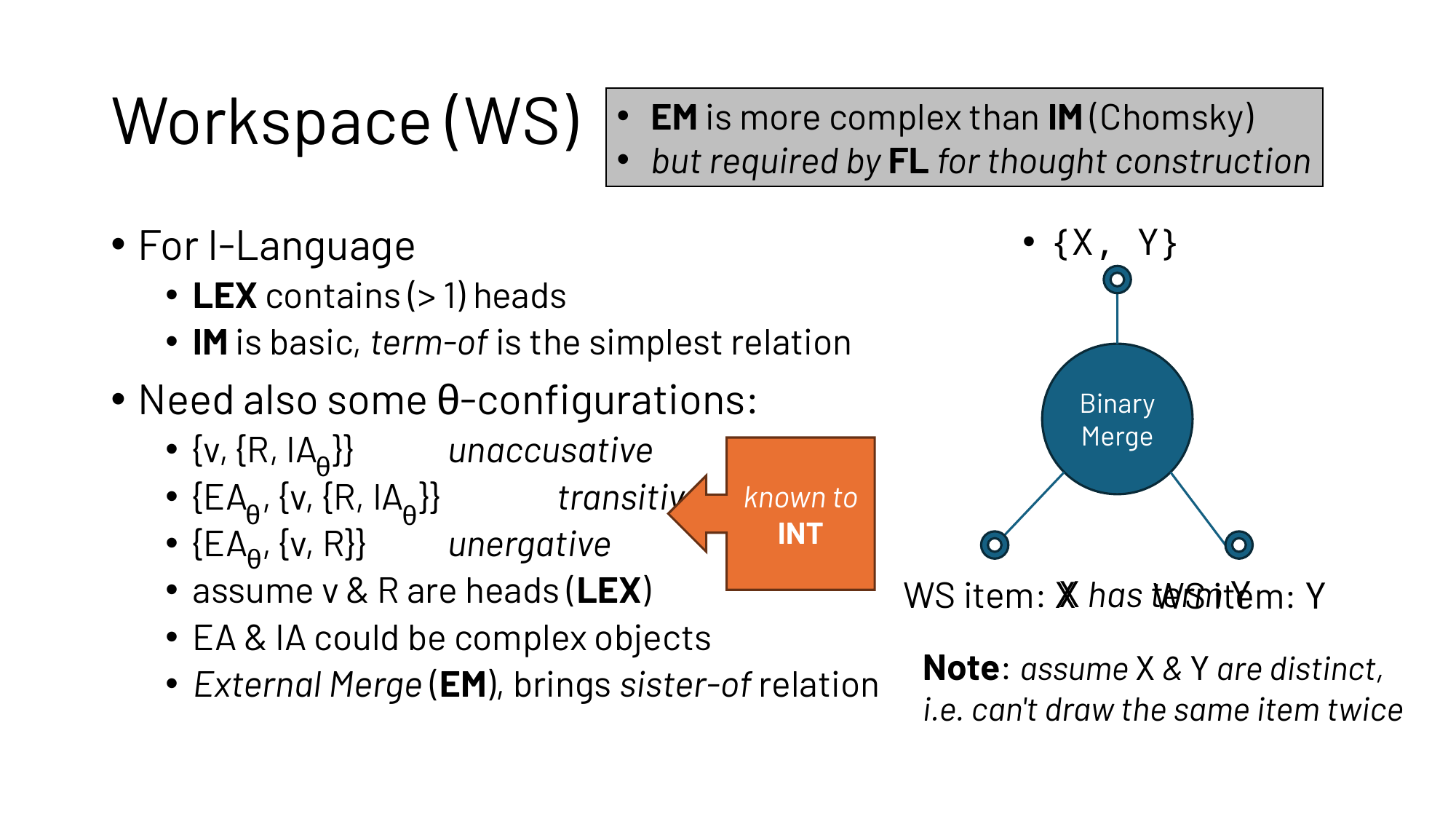

# Workspace (WS)
EM is more complex than IM (Chomsky)
but required by FL for thought construction
For I-Language
LEX contains (> 1) heads
IM is basic, term-of is the simplest relation
Need also some θ-configurations:
{v, {R, IA  }}	     unaccusative
{EA  , {v, {R, IA  }}	     transitive
{EA  , {v, R}}	     unergative
assume v & R are heads (LEX)
EA & IA could be complex objects
External Merge (EM), brings sister-of relation
{X, Y}

BinaryMerge

known to INT
θ
θ
θ
θ
X has term Y
WS item: X
WS item: Y
Note: assume X & Y are distinct,
i.e. can't draw the same item twice